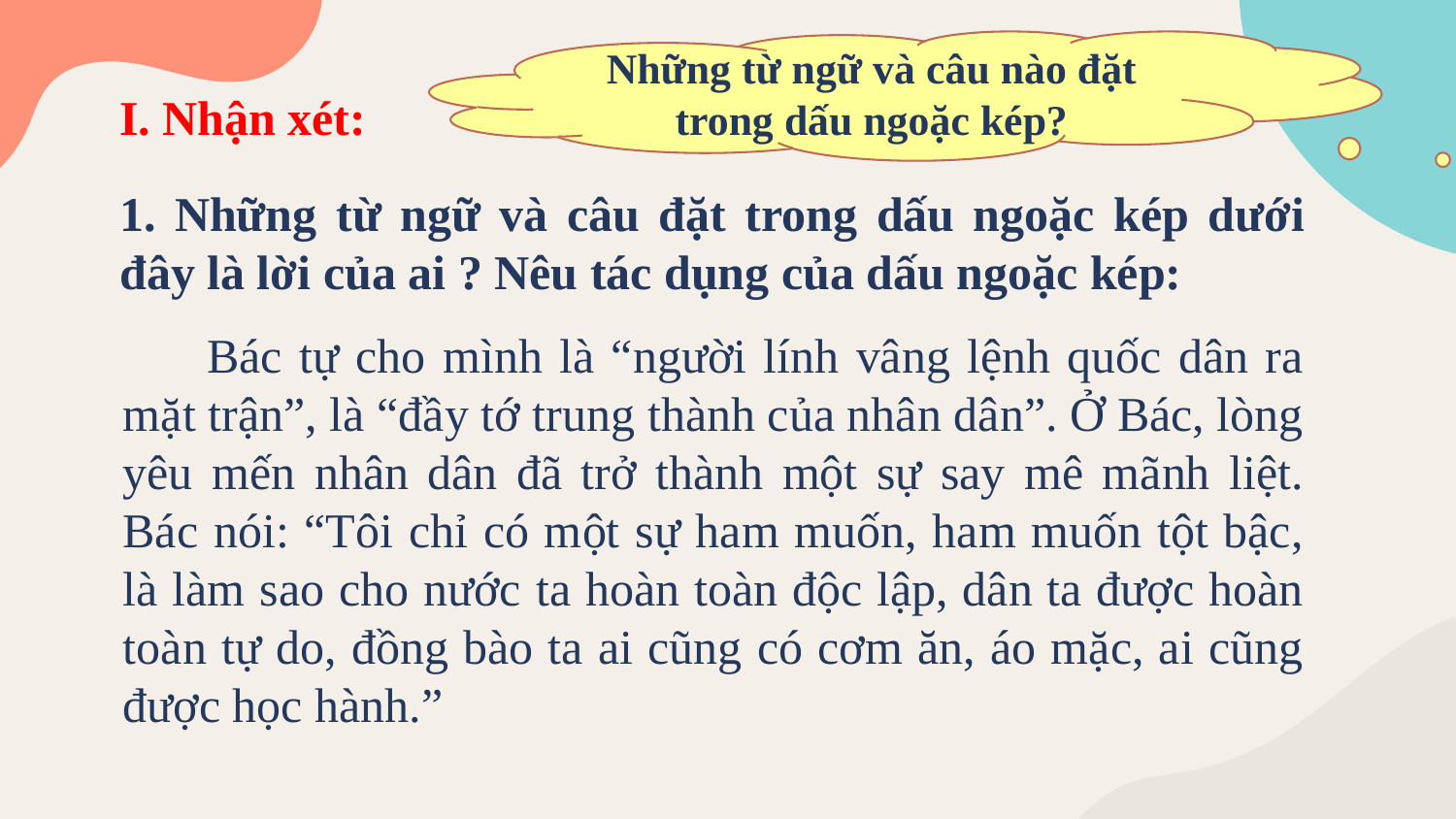

Những từ ngữ và câu nào đặt trong dấu ngoặc kép?
I. Nhận xét:
1. Những từ ngữ và câu đặt trong dấu ngoặc kép dưới đây là lời của ai ? Nêu tác dụng của dấu ngoặc kép:

     Bác tự cho mình là “người lính vâng lệnh quốc dân ra mặt trận”, là “đầy tớ trung thành của nhân dân”. Ở Bác, lòng yêu mến nhân dân đã trở thành một sự say mê mãnh liệt. Bác nói: “Tôi chỉ có một sự ham muốn, ham muốn tột bậc, là làm sao cho nước ta hoàn toàn độc lập, dân ta được hoàn toàn tự do, đồng bào ta ai cũng có cơm ăn, áo mặc, ai cũng được học hành.”